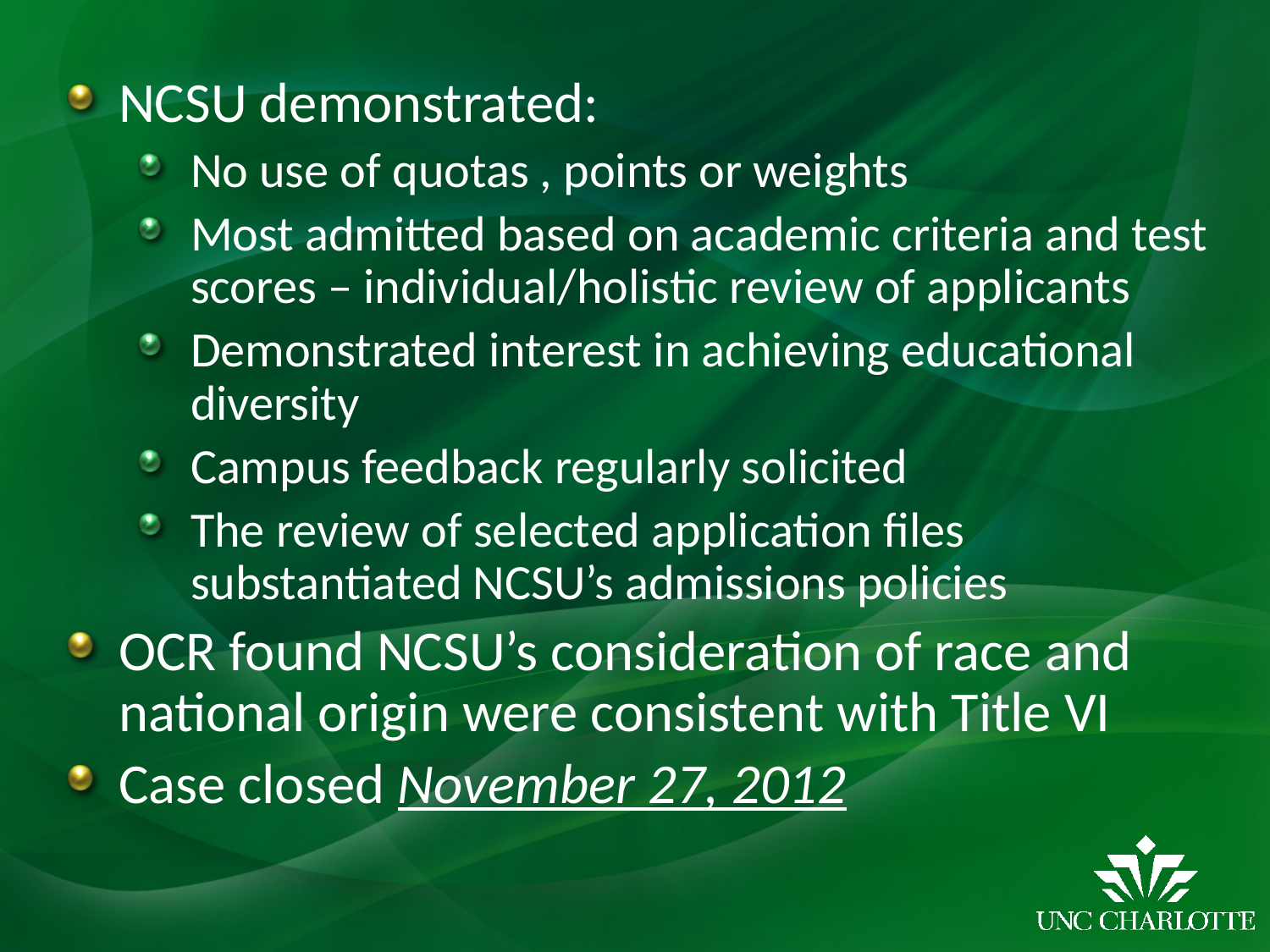

NCSU demonstrated:
No use of quotas , points or weights
Most admitted based on academic criteria and test scores – individual/holistic review of applicants
Demonstrated interest in achieving educational diversity
Campus feedback regularly solicited
The review of selected application files substantiated NCSU’s admissions policies
OCR found NCSU’s consideration of race and national origin were consistent with Title VI
Case closed November 27, 2012